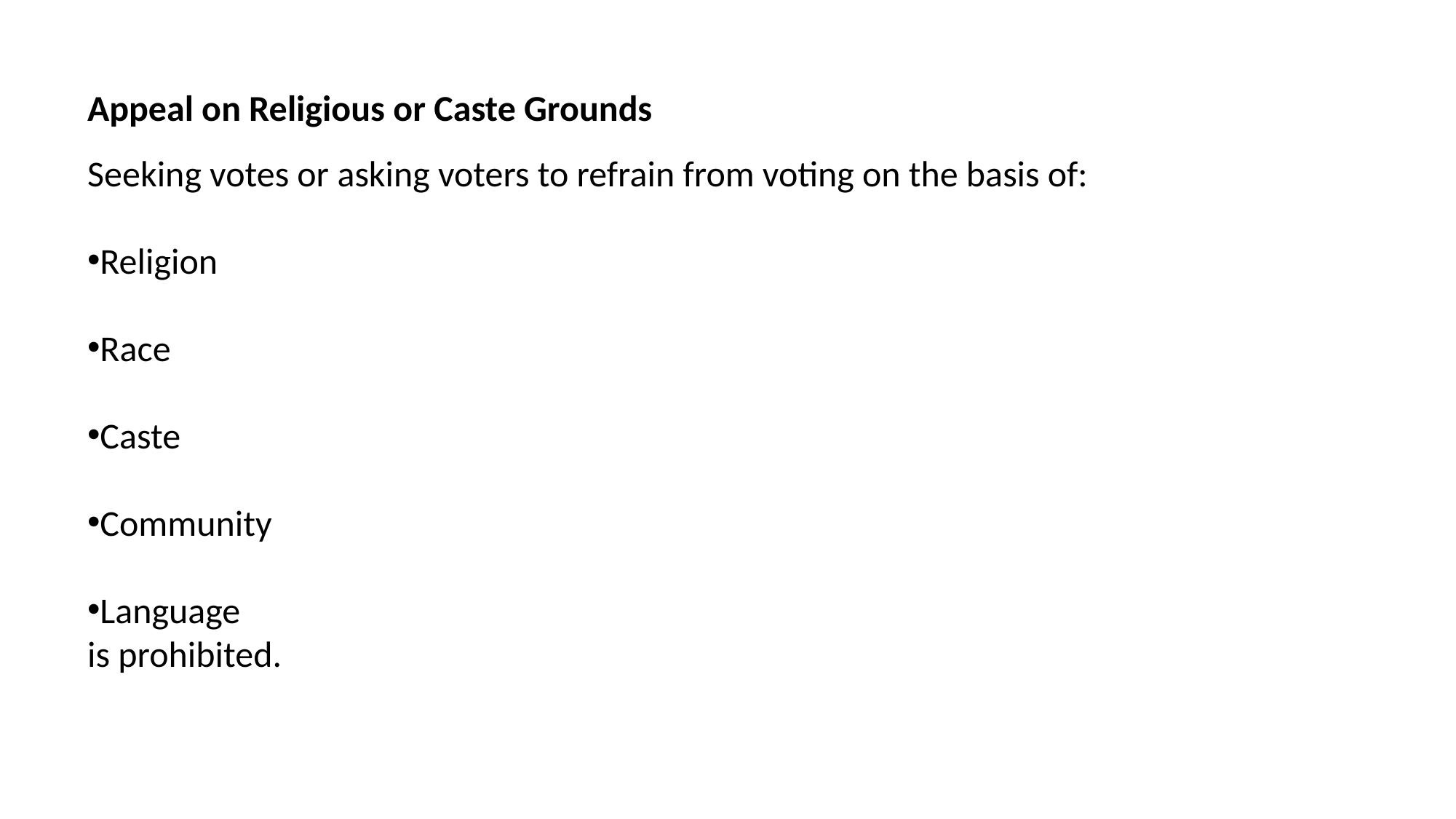

Appeal on Religious or Caste Grounds
Seeking votes or asking voters to refrain from voting on the basis of:

Religion

Race

Caste

Community

Language
is prohibited.